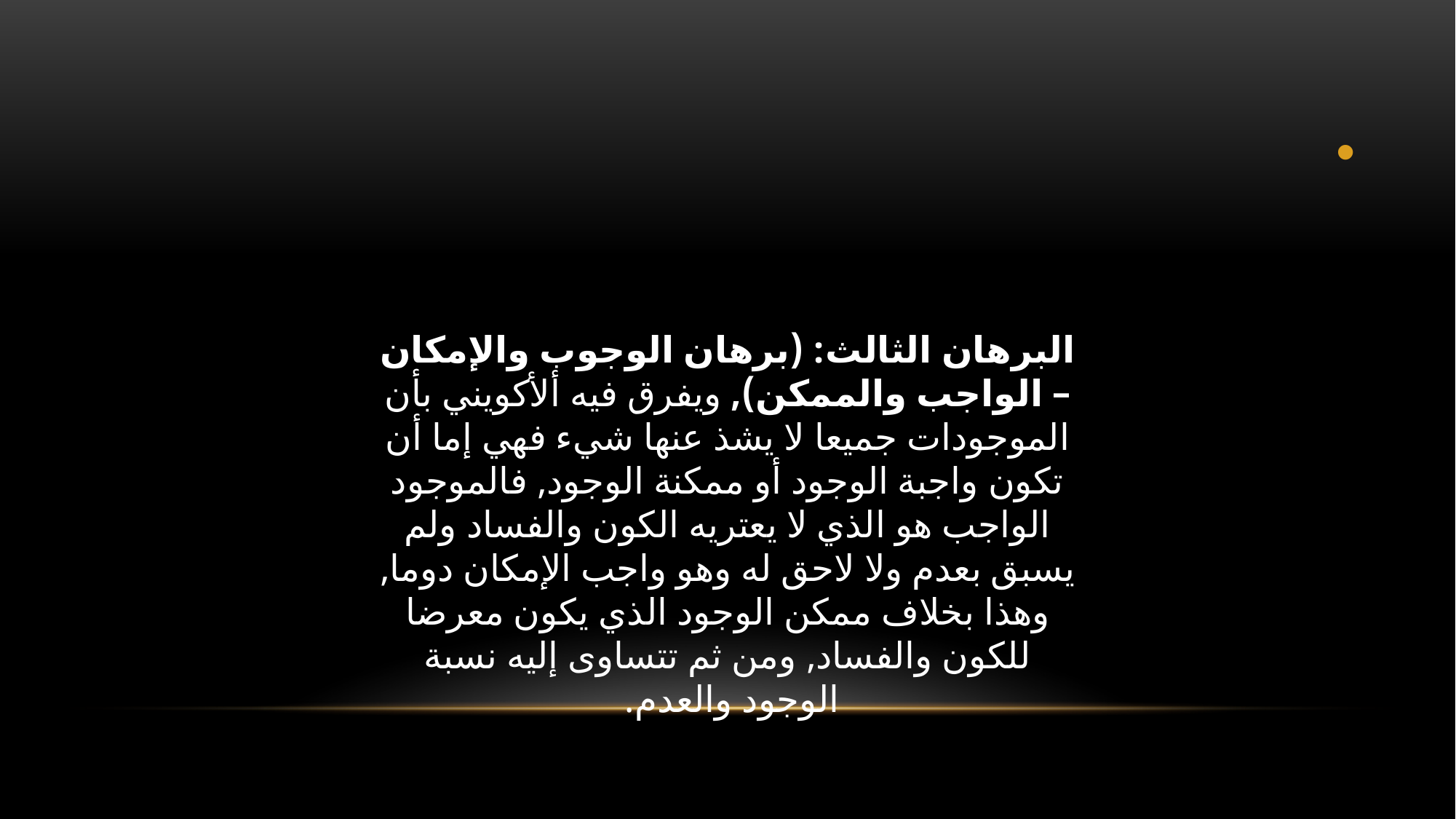

البرهان الثالث: (برهان الوجوب والإمكان – الواجب والممكن), ويفرق فيه ألأكويني بأن الموجودات جميعا لا يشذ عنها شيء فهي إما أن تكون واجبة الوجود أو ممكنة الوجود, فالموجود الواجب هو الذي لا يعتريه الكون والفساد ولم يسبق بعدم ولا لاحق له وهو واجب الإمكان دوما, وهذا بخلاف ممكن الوجود الذي يكون معرضا للكون والفساد, ومن ثم تتساوى إليه نسبة الوجود والعدم.